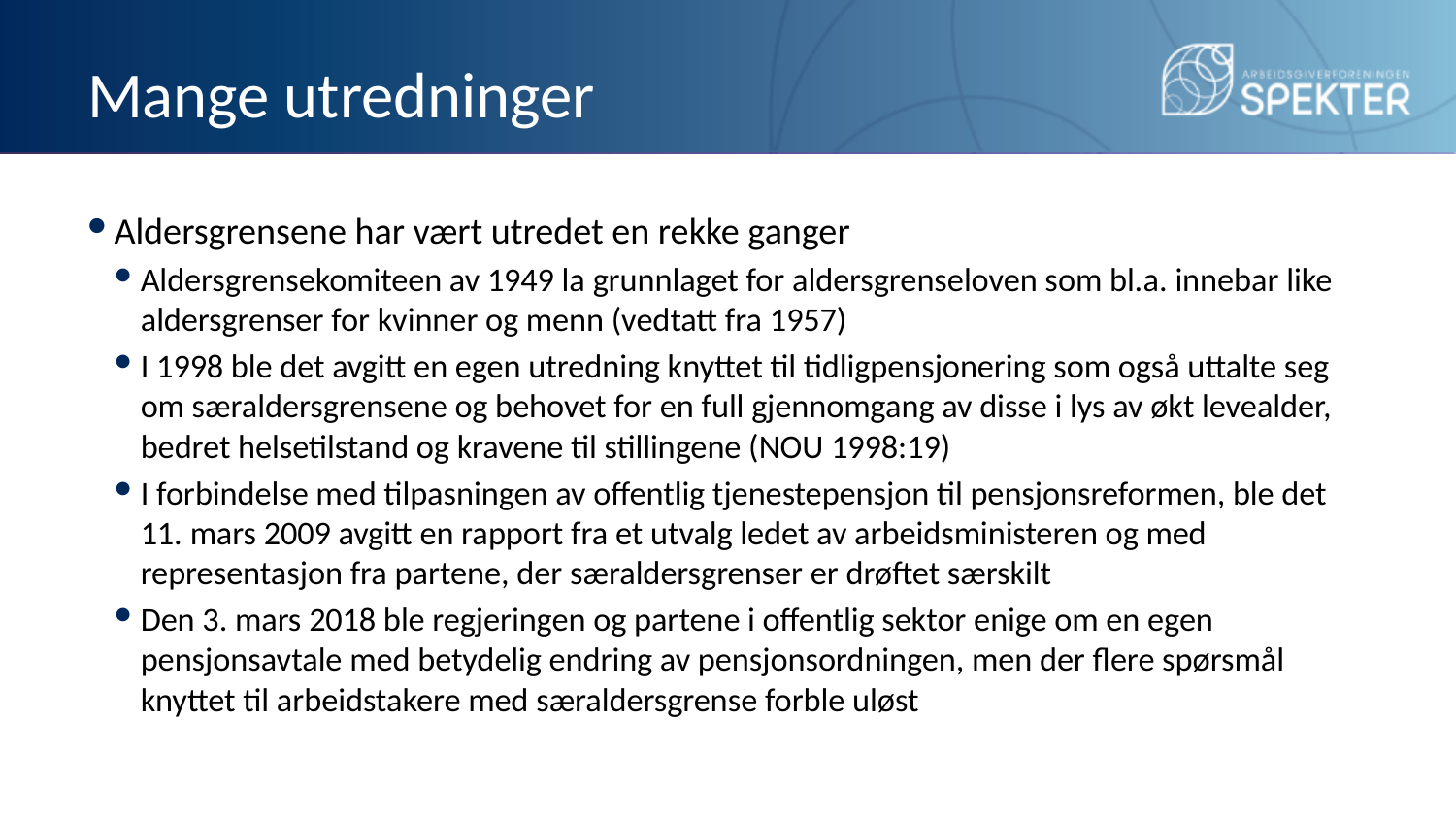

# Mange utredninger
Aldersgrensene har vært utredet en rekke ganger
Aldersgrensekomiteen av 1949 la grunnlaget for aldersgrenseloven som bl.a. innebar like aldersgrenser for kvinner og menn (vedtatt fra 1957)
I 1998 ble det avgitt en egen utredning knyttet til tidligpensjonering som også uttalte seg om særaldersgrensene og behovet for en full gjennomgang av disse i lys av økt levealder, bedret helsetilstand og kravene til stillingene (NOU 1998:19)
I forbindelse med tilpasningen av offentlig tjenestepensjon til pensjonsreformen, ble det 11. mars 2009 avgitt en rapport fra et utvalg ledet av arbeidsministeren og med representasjon fra partene, der særaldersgrenser er drøftet særskilt
Den 3. mars 2018 ble regjeringen og partene i offentlig sektor enige om en egen pensjonsavtale med betydelig endring av pensjonsordningen, men der flere spørsmål knyttet til arbeidstakere med særaldersgrense forble uløst